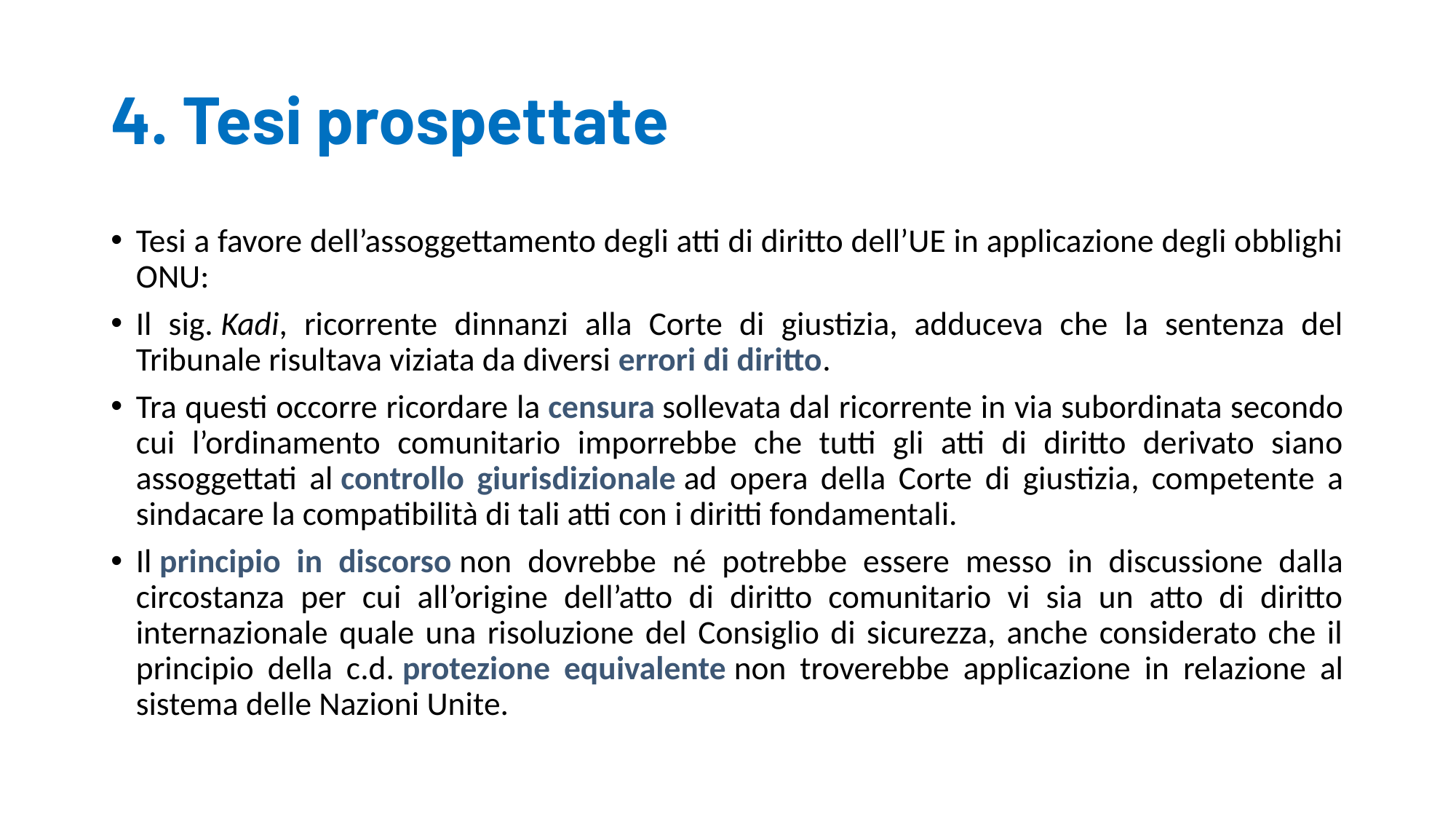

# 4. Tesi prospettate
Tesi a favore dell’assoggettamento degli atti di diritto dell’UE in applicazione degli obblighi ONU:
Il sig. Kadi, ricorrente dinnanzi alla Corte di giustizia, adduceva che la sentenza del Tribunale risultava viziata da diversi errori di diritto.
Tra questi occorre ricordare la censura sollevata dal ricorrente in via subordinata secondo cui l’ordinamento comunitario imporrebbe che tutti gli atti di diritto derivato siano assoggettati al controllo giurisdizionale ad opera della Corte di giustizia, competente a sindacare la compatibilità di tali atti con i diritti fondamentali.
Il principio in discorso non dovrebbe né potrebbe essere messo in discussione dalla circostanza per cui all’origine dell’atto di diritto comunitario vi sia un atto di diritto internazionale quale una risoluzione del Consiglio di sicurezza, anche considerato che il principio della c.d. protezione equivalente non troverebbe applicazione in relazione al sistema delle Nazioni Unite.